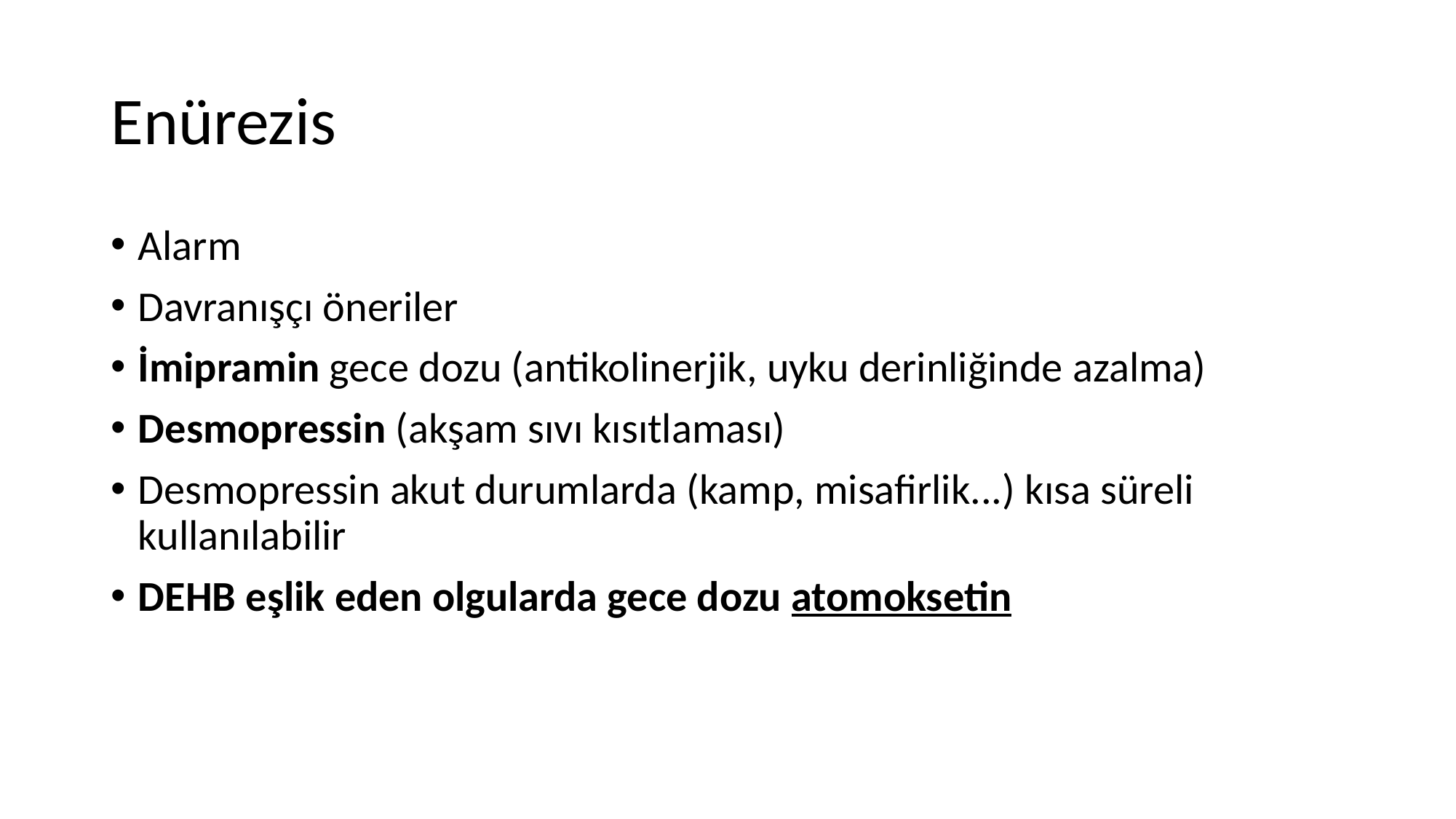

# Enürezis
Alarm
Davranışçı öneriler
İmipramin gece dozu (antikolinerjik, uyku derinliğinde azalma)
Desmopressin (akşam sıvı kısıtlaması)
Desmopressin akut durumlarda (kamp, misafirlik...) kısa süreli kullanılabilir
DEHB eşlik eden olgularda gece dozu atomoksetin